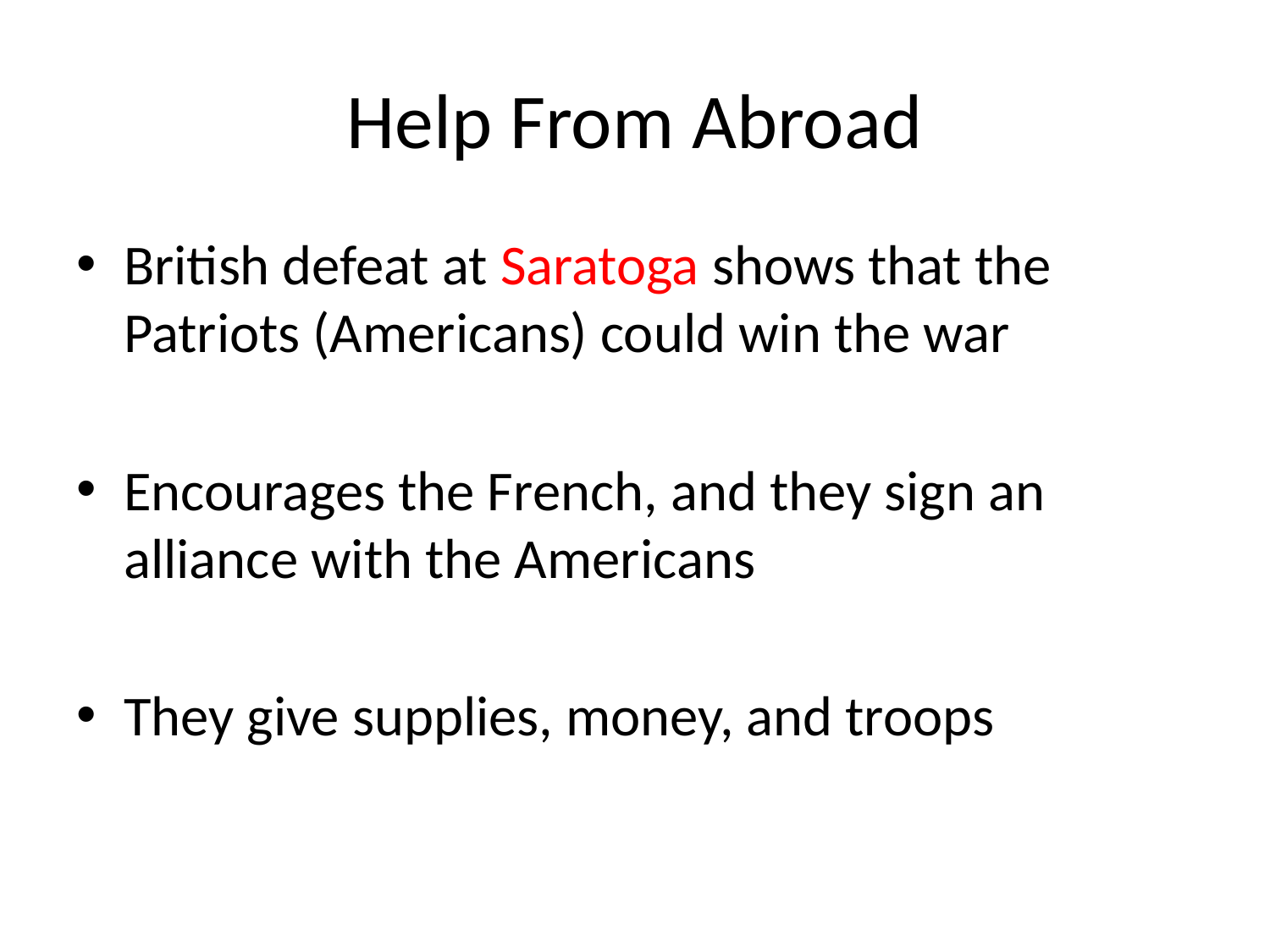

# Help From Abroad
British defeat at Saratoga shows that the Patriots (Americans) could win the war

Encourages the French, and they sign an alliance with the Americans

They give supplies, money, and troops